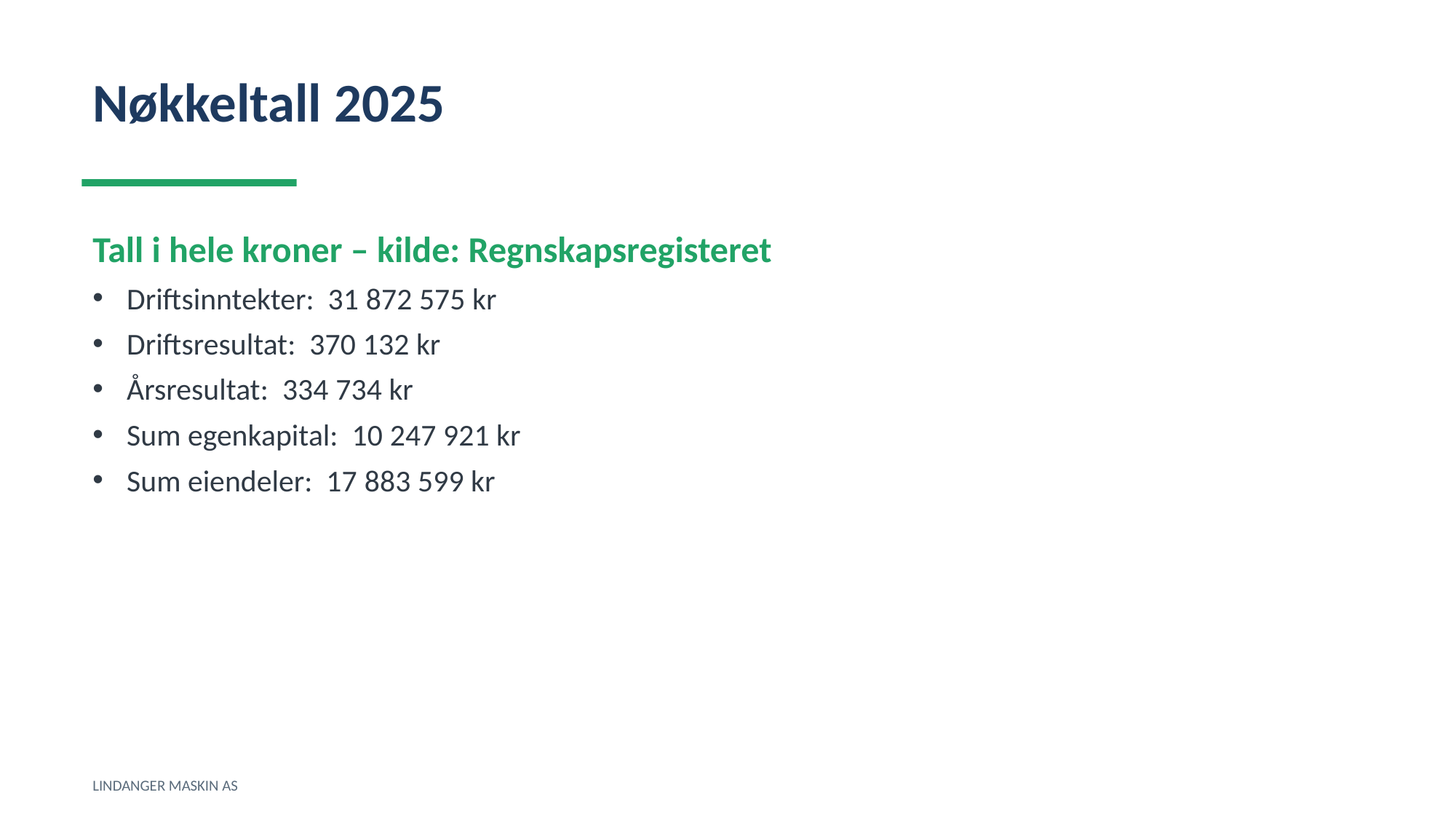

Nøkkeltall 2025

Tall i hele kroner – kilde: Regnskapsregisteret
Driftsinntekter:  31 872 575 kr
Driftsresultat:  370 132 kr
Årsresultat:  334 734 kr
Sum egenkapital:  10 247 921 kr
Sum eiendeler:  17 883 599 kr
LINDANGER MASKIN AS